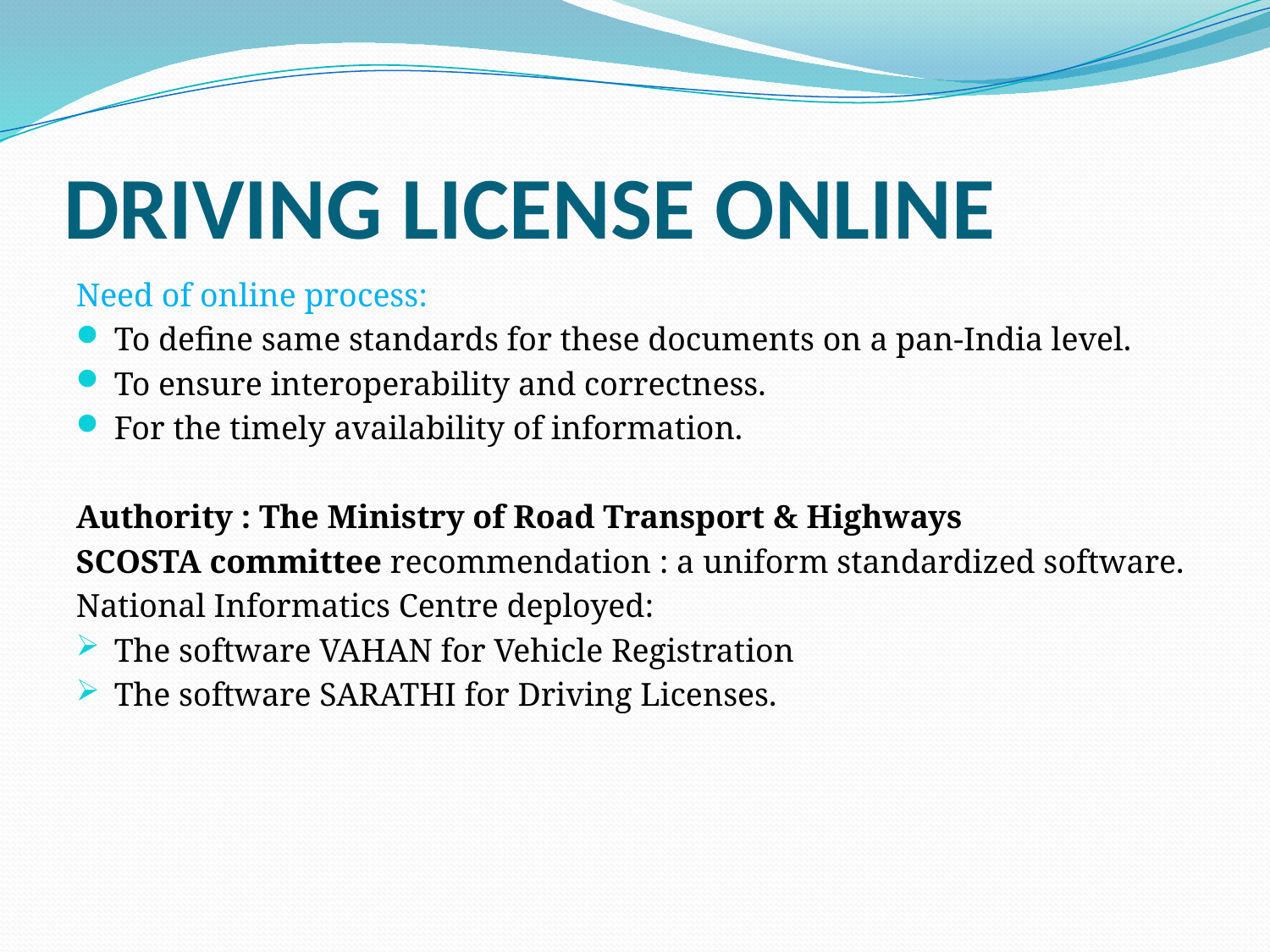

# DRIVING LICENSE ONLINE
Need of online process:
To define same standards for these documents on a pan-India level.
To ensure interoperability and correctness.
For the timely availability of information.

Authority : The Ministry of Road Transport & Highways
SCOSTA committee recommendation : a uniform standardized software.
National Informatics Centre deployed:
The software VAHAN for Vehicle Registration
The software SARATHI for Driving Licenses.